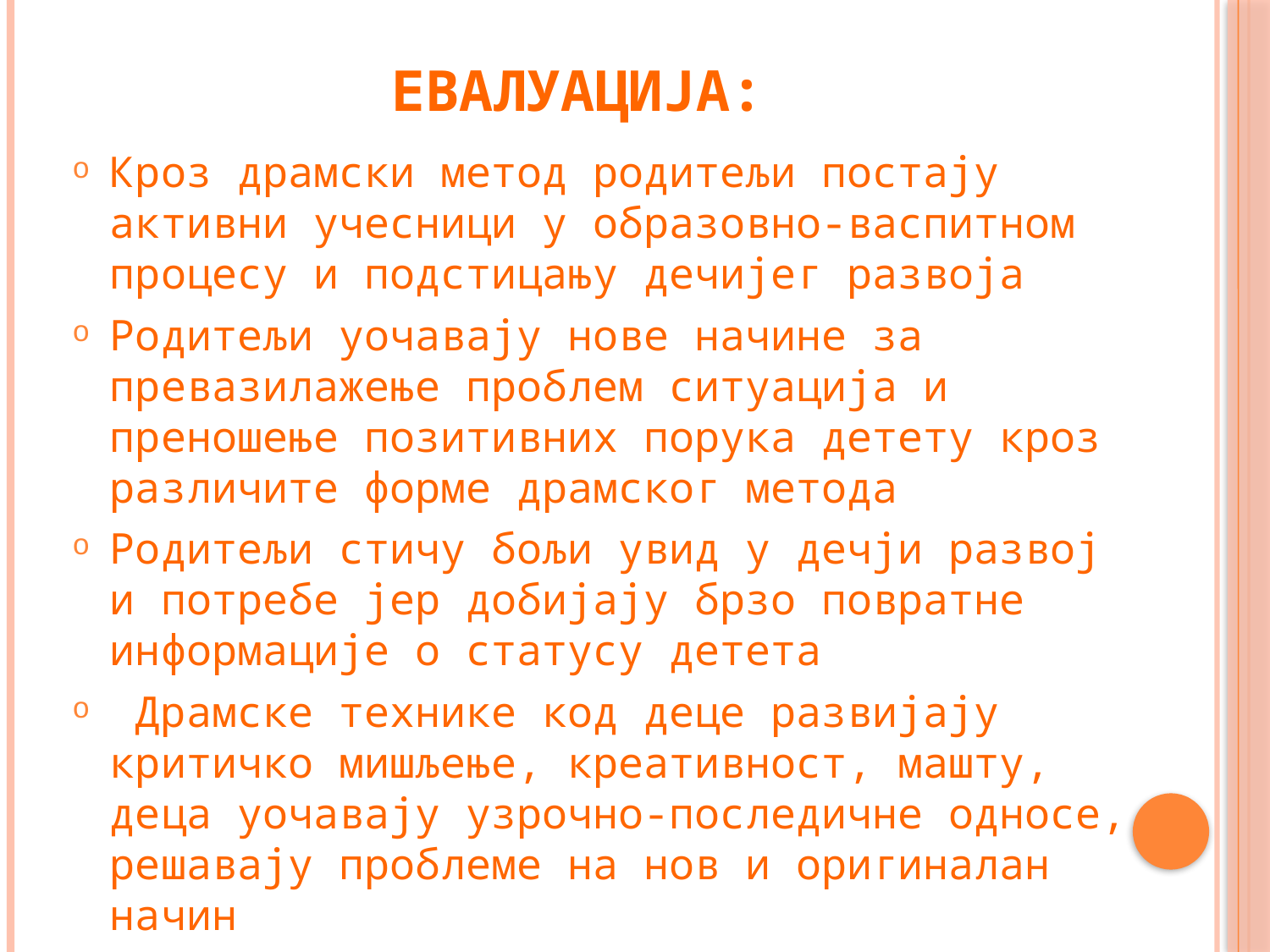

# Евалуација:
Кроз драмски метод родитељи постају активни учесници у образовно-васпитном процесу и подстицању дечијег развоја
Родитељи уочавају нове начине за превазилажење проблем ситуација и преношење позитивних порука детету кроз различите форме драмског метода
Родитељи стичу бољи увид у дечји развој и потребе јер добијају брзо повратне информације о статусу детета
 Драмске технике код деце развијају критичко мишљење, креативност, машту, деца уочавају узрочно-последичне односе, решавају проблеме на нов и оригиналан начин